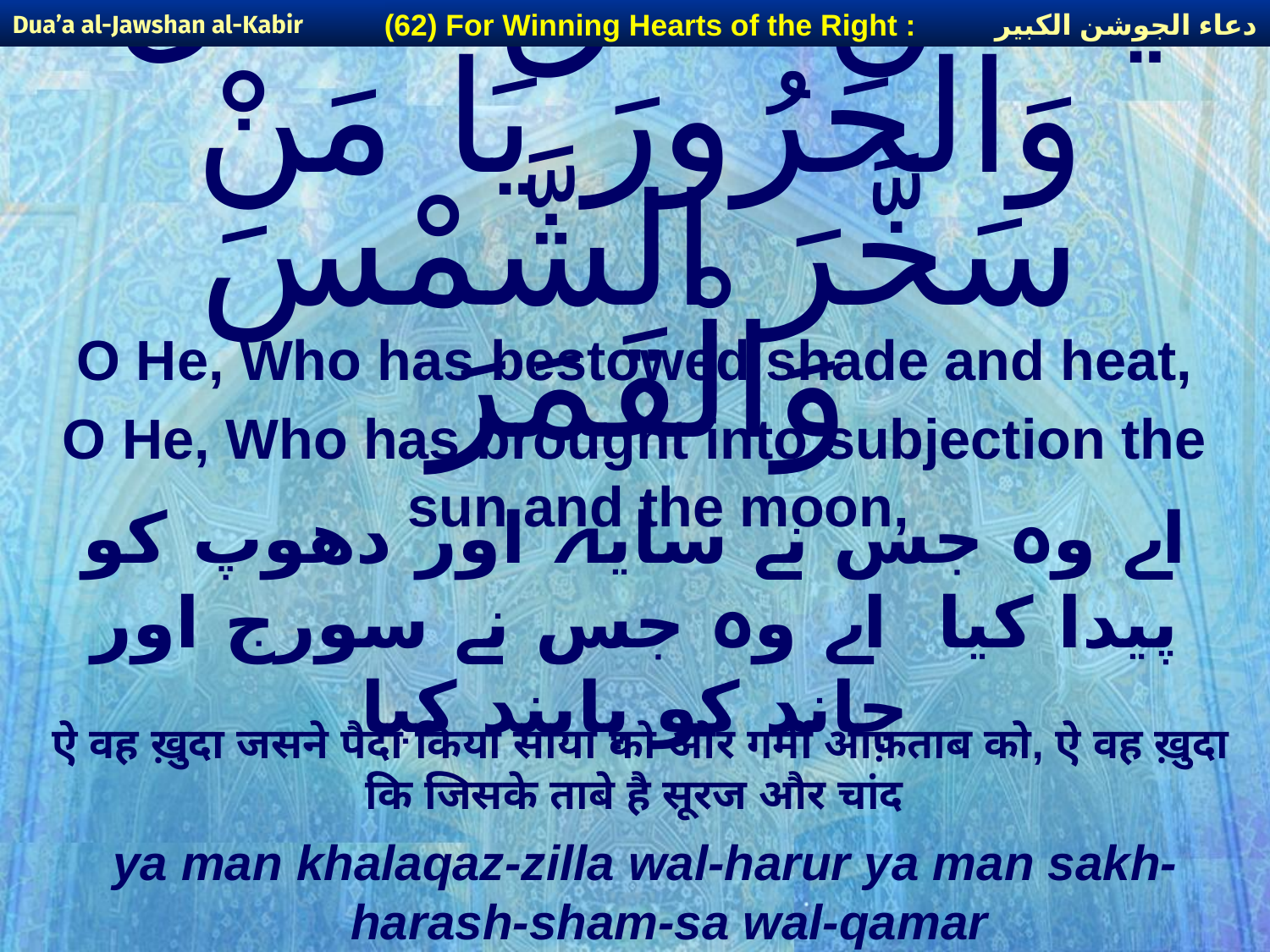

دعاء الجوشن الكبير
(62) For Winning Hearts of the Right :
Dua’a al-Jawshan al-Kabir
# يَا مَنْ خَلَقَ الظِّلَّ وَالْحَرُورَ يَا مَنْ سَخَّرَ الشَّمْسَ وَالْقَمَرَ
O He, Who has bestowed shade and heat,
O He, Who has brought into subjection the sun and the moon,
اے وہ جس نے سایہ اور دھوپ کو پیدا کیا  اے وہ جس نے سورج اور چاند کو پابند کیا
ऐ वह ख़ुदा जसने पैदा किया साया को और गर्मी आफ़ताब को, ऐ वह ख़ुदा कि जिसके ताबे है सूरज और चांद
ya man khalaqaz-zilla wal-harur ya man sakh-harash-sham-sa wal-qamar